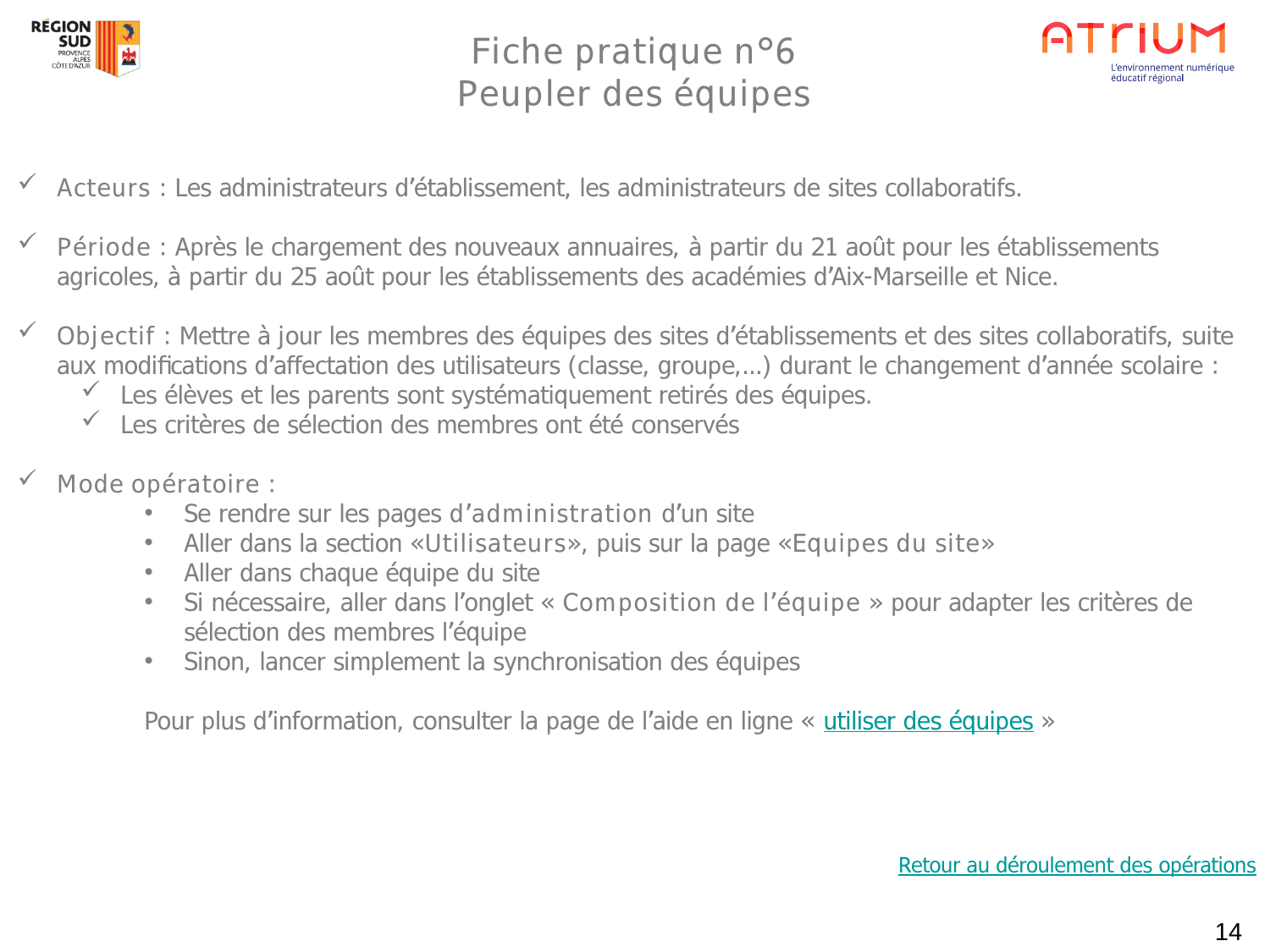

Fiche pratique n°6
Peupler des équipes
Acteurs : Les administrateurs d’établissement, les administrateurs de sites collaboratifs.

Période : Après le chargement des nouveaux annuaires, à partir du 21 août pour les établissements agricoles, à partir du 25 août pour les établissements des académies d’Aix-Marseille et Nice.

Objectif : Mettre à jour les membres des équipes des sites d’établissements et des sites collaboratifs, suite aux modifications d’affectation des utilisateurs (classe, groupe,…) durant le changement d’année scolaire :
Les élèves et les parents sont systématiquement retirés des équipes.
Les critères de sélection des membres ont été conservés

Mode opératoire :
Se rendre sur les pages d’administration d’un site
Aller dans la section «Utilisateurs», puis sur la page «Equipes du site»
Aller dans chaque équipe du site
Si nécessaire, aller dans l’onglet « Composition de l’équipe » pour adapter les critères de sélection des membres l’équipe
Sinon, lancer simplement la synchronisation des équipes

Pour plus d’information, consulter la page de l’aide en ligne « utiliser des équipes »

Retour au déroulement des opérations

14